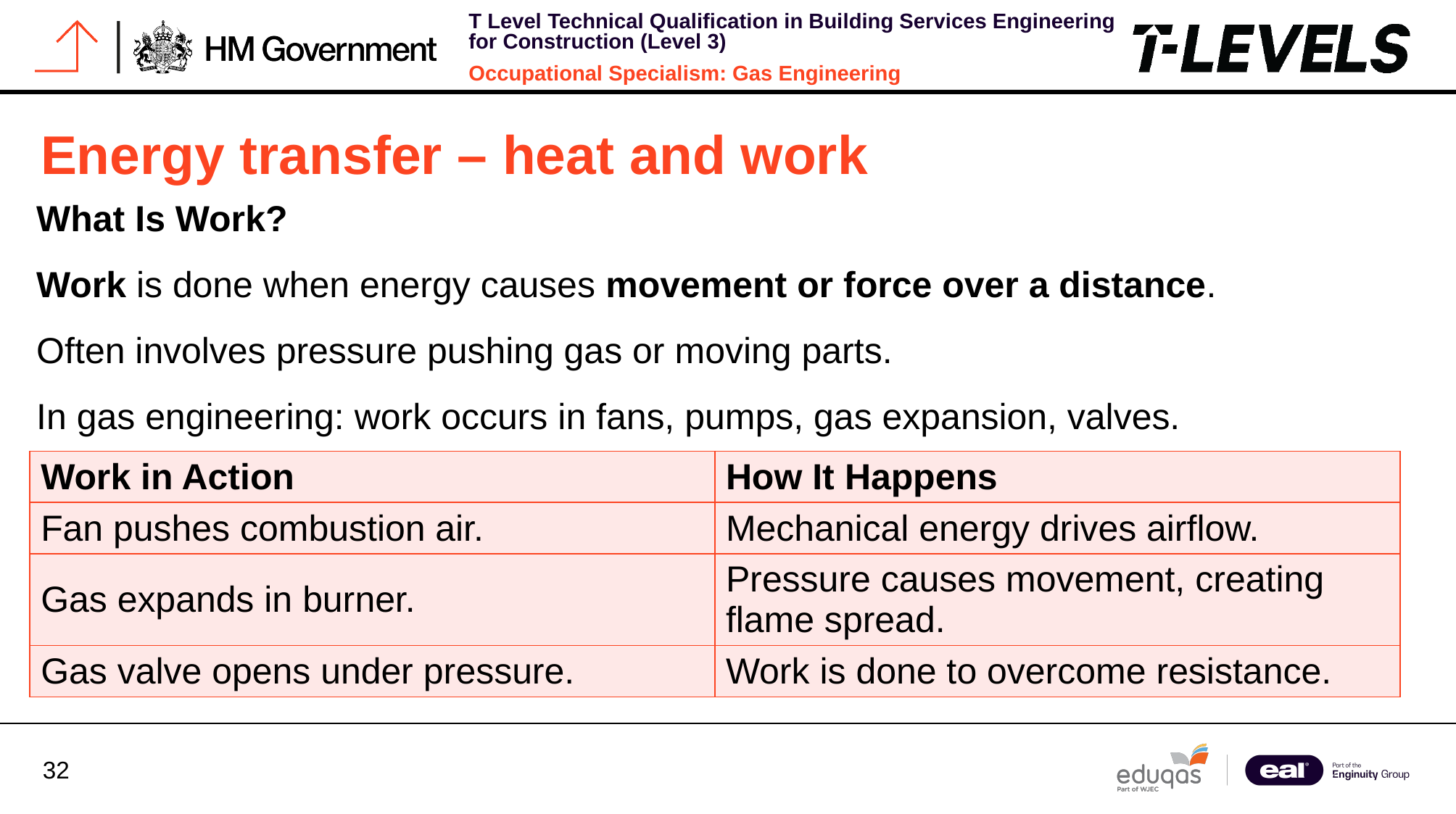

# Energy transfer – heat and work
What Is Work?
Work is done when energy causes movement or force over a distance.
Often involves pressure pushing gas or moving parts.
In gas engineering: work occurs in fans, pumps, gas expansion, valves.

| Work in Action | How It Happens |
| --- | --- |
| Fan pushes combustion air. | Mechanical energy drives airflow. |
| Gas expands in burner. | Pressure causes movement, creating flame spread. |
| Gas valve opens under pressure. | Work is done to overcome resistance. |